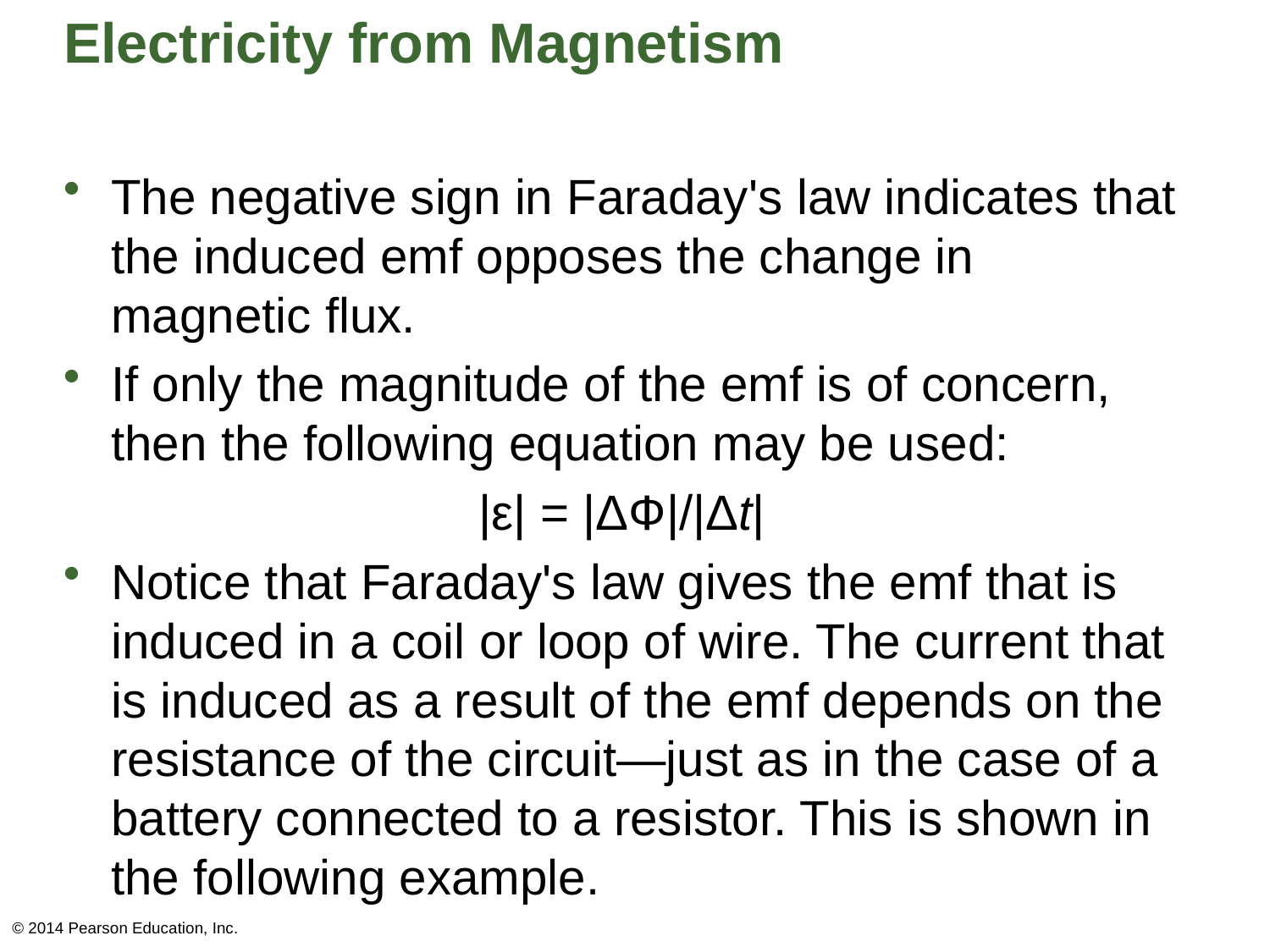

# Electricity from Magnetism
The negative sign in Faraday's law indicates that the induced emf opposes the change in magnetic flux.
If only the magnitude of the emf is of concern, then the following equation may be used:
|ε| = |ΔФ|/|Δt|
Notice that Faraday's law gives the emf that is induced in a coil or loop of wire. The current that is induced as a result of the emf depends on the resistance of the circuit—just as in the case of a battery connected to a resistor. This is shown in the following example.
© 2014 Pearson Education, Inc.